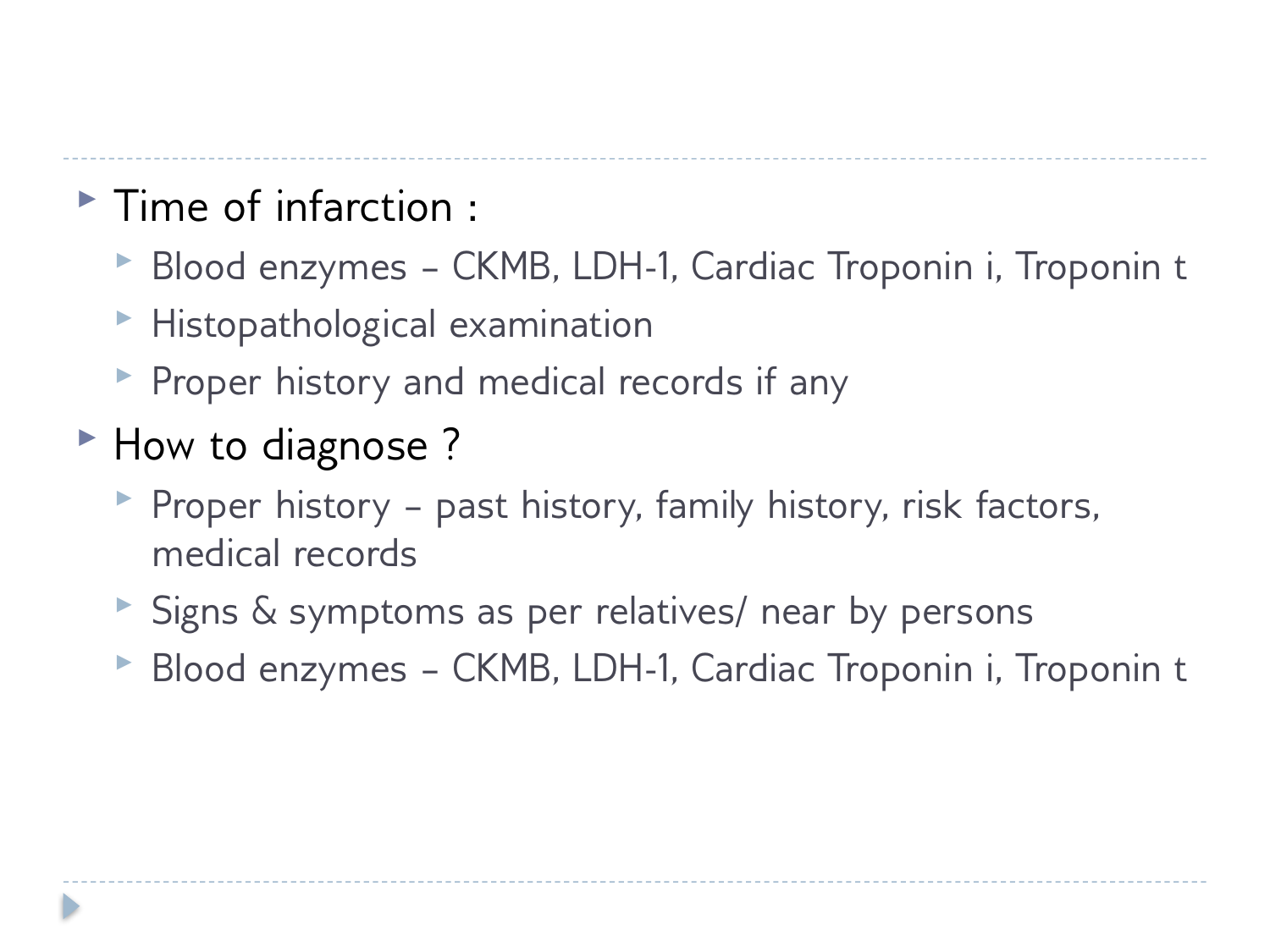

Time of infarction :
Blood enzymes – CKMB, LDH-1, Cardiac Troponin i, Troponin t
Histopathological examination
Proper history and medical records if any
How to diagnose ?
Proper history – past history, family history, risk factors, medical records
Signs & symptoms as per relatives/ near by persons
Blood enzymes – CKMB, LDH-1, Cardiac Troponin i, Troponin t